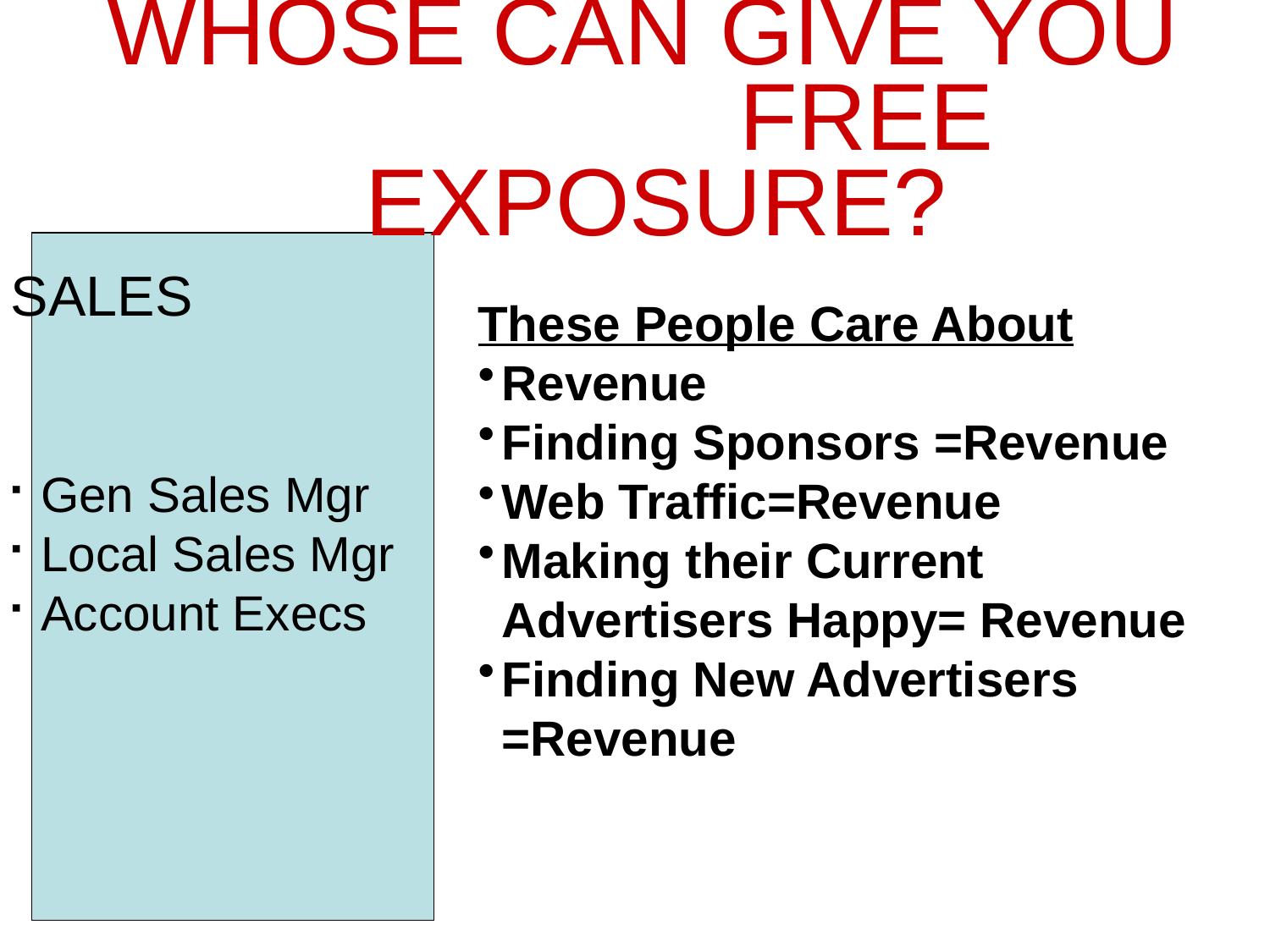

WHOSE CAN GIVE YOU                  FREE EXPOSURE?

SALES

Gen Sales Mgr
Local Sales Mgr
Account Execs
These People Care About
Revenue
Finding Sponsors =Revenue
Web Traffic=Revenue
Making their Current Advertisers Happy= Revenue
Finding New Advertisers =Revenue